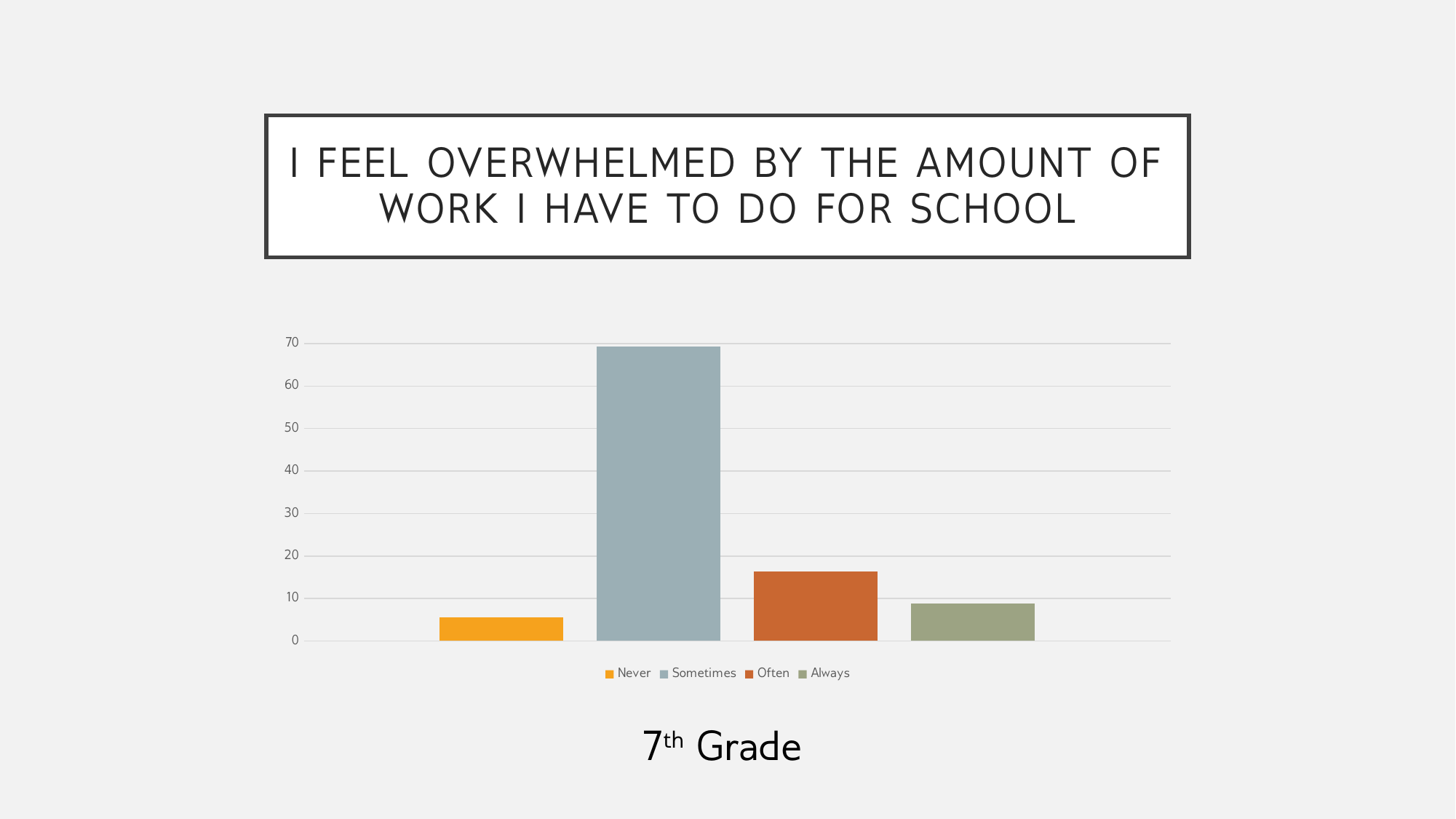

# I FEEL OVERWHELMED BY THE AMOUNT OF WORK I HAVE TO DO FOR SCHOOL

### Chart

| Category | Never | Sometimes | Often | Always |
|---|---|---|---|---|
| 7th Grade | 5.6 | 69.4 | 16.3 | 8.8 |
7th Grade